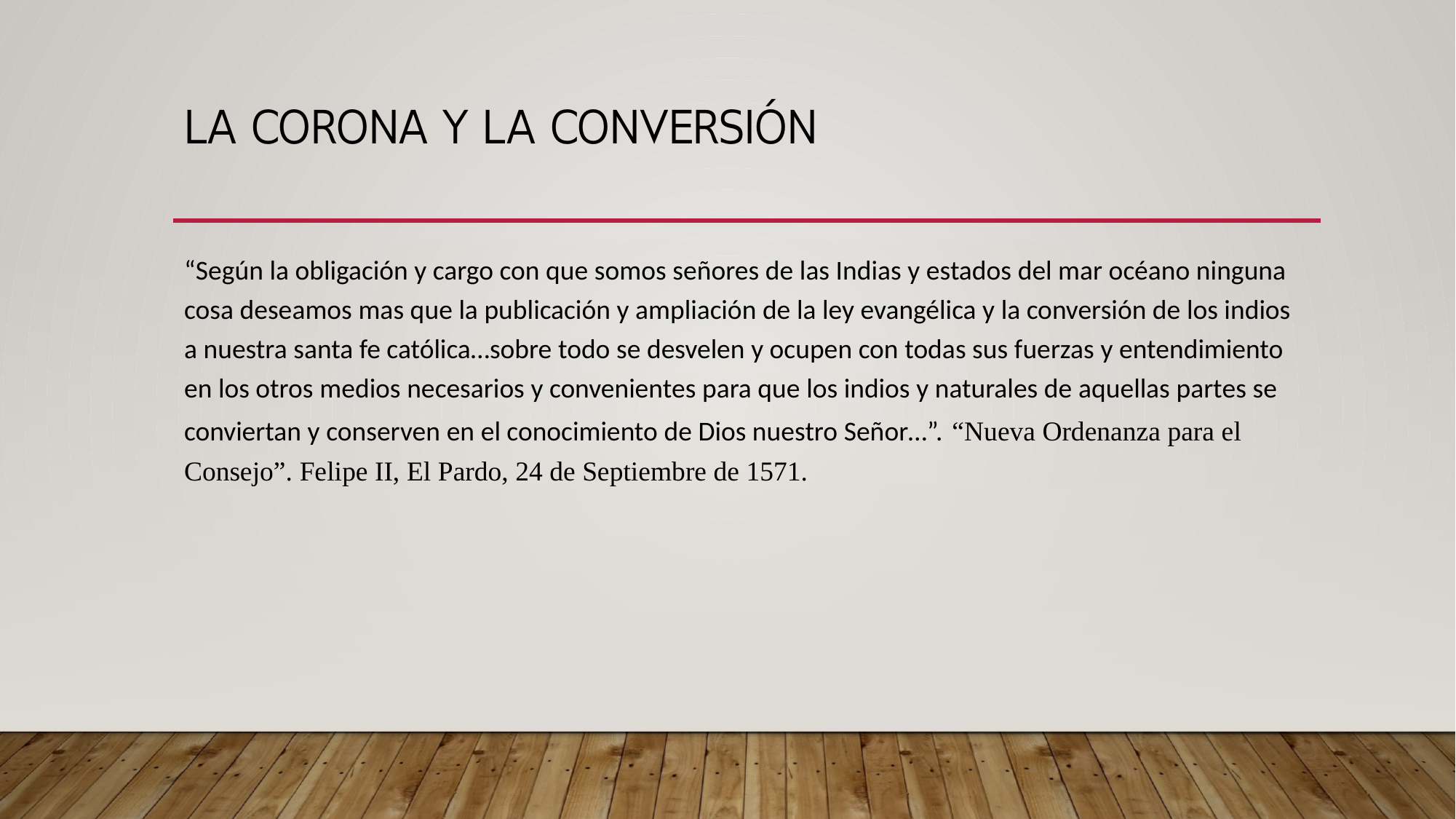

# La Corona y la conversión
“Según la obligación y cargo con que somos señores de las Indias y estados del mar océano ninguna cosa deseamos mas que la publicación y ampliación de la ley evangélica y la conversión de los indios a nuestra santa fe católica…sobre todo se desvelen y ocupen con todas sus fuerzas y entendimiento en los otros medios necesarios y convenientes para que los indios y naturales de aquellas partes se conviertan y conserven en el conocimiento de Dios nuestro Señor…”. “Nueva Ordenanza para el Consejo”. Felipe II, El Pardo, 24 de Septiembre de 1571.